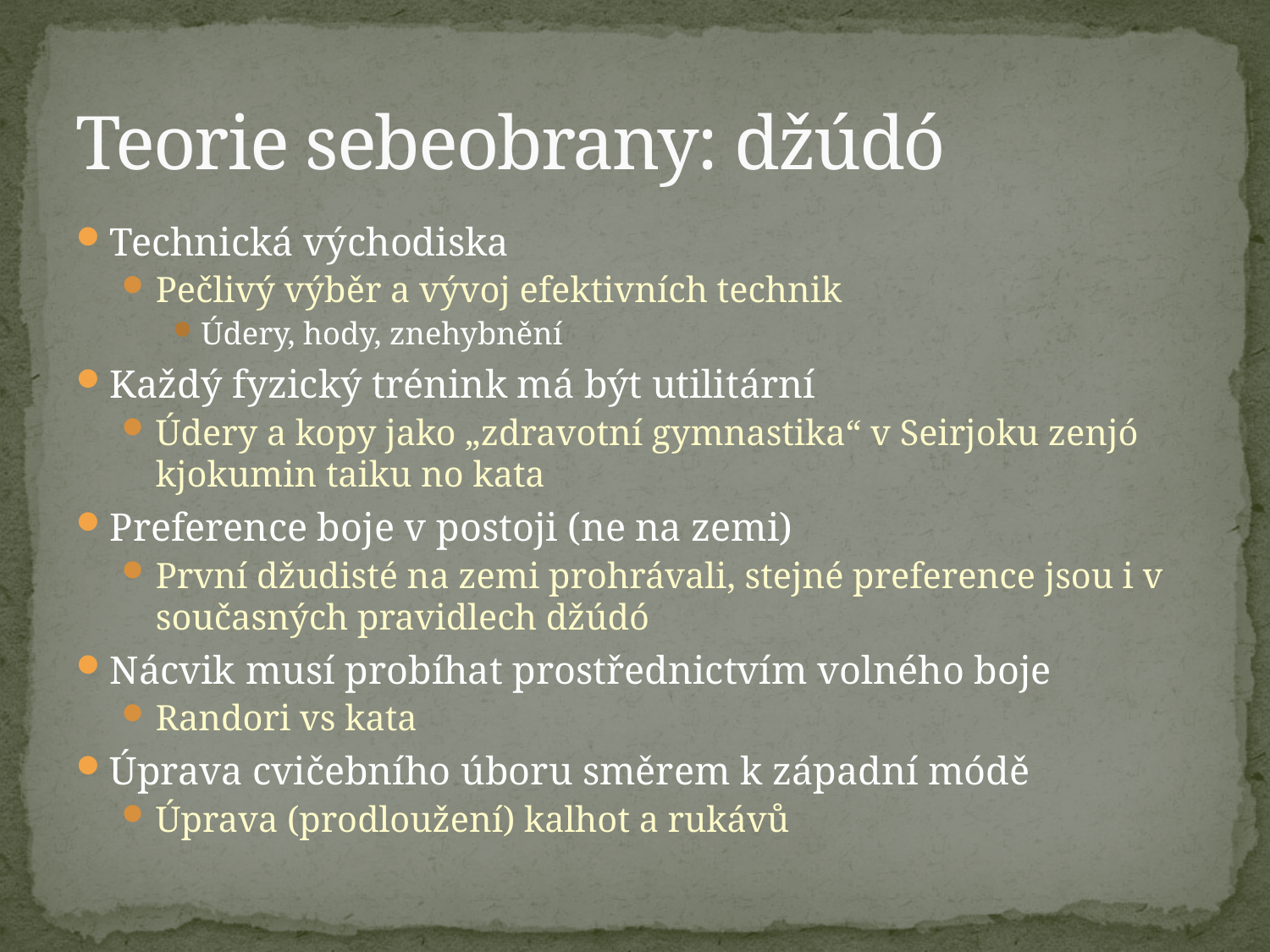

# Teorie sebeobrany: džúdó
Technická východiska
Pečlivý výběr a vývoj efektivních technik
Údery, hody, znehybnění
Každý fyzický trénink má být utilitární
Údery a kopy jako „zdravotní gymnastika“ v Seirjoku zenjó kjokumin taiku no kata
Preference boje v postoji (ne na zemi)
První džudisté na zemi prohrávali, stejné preference jsou i v současných pravidlech džúdó
Nácvik musí probíhat prostřednictvím volného boje
Randori vs kata
Úprava cvičebního úboru směrem k západní módě
Úprava (prodloužení) kalhot a rukávů